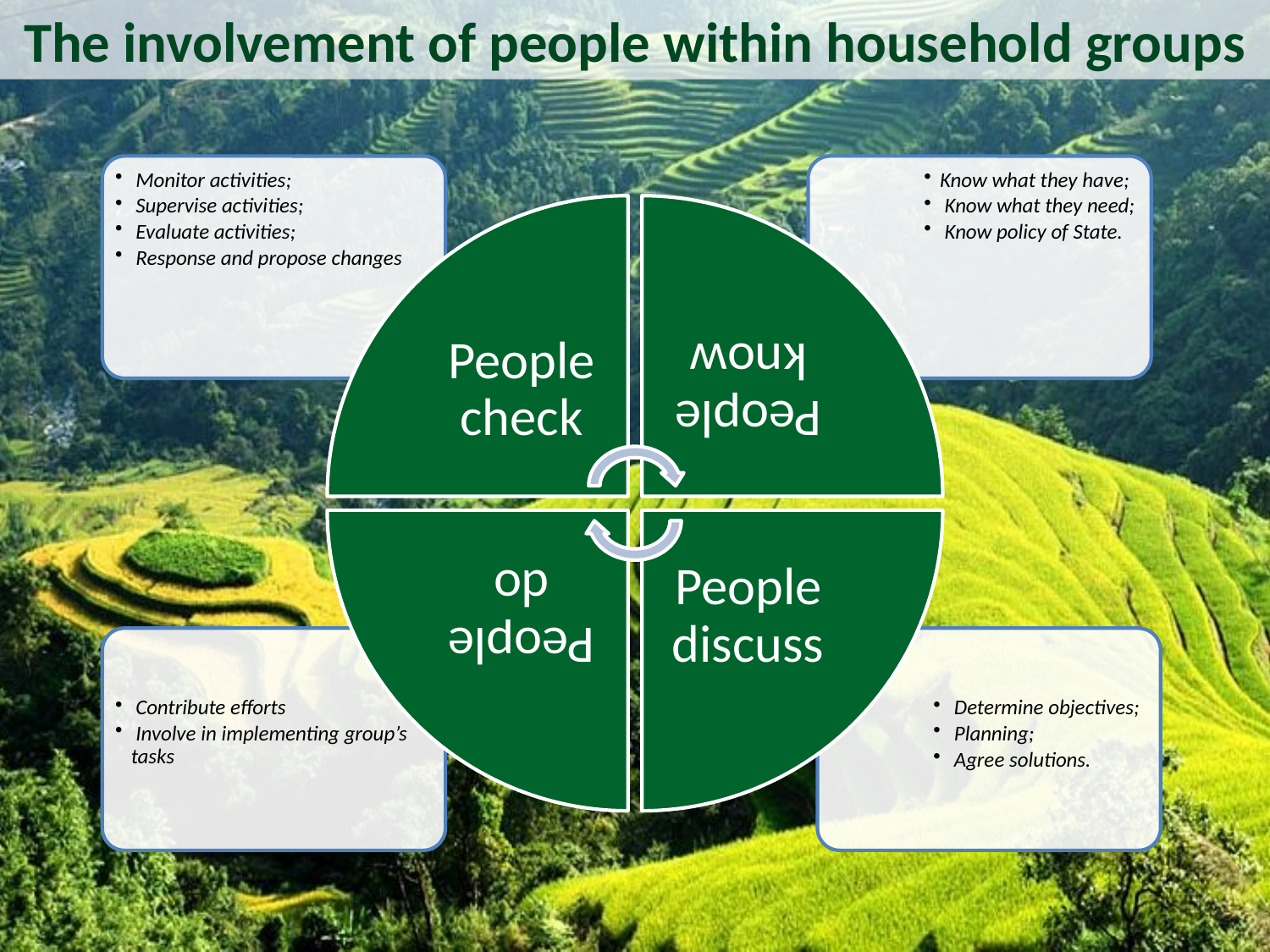

The involvement of people within household groups
 Determine objectives;
 Planning;
 Agree solutions.
 Contribute efforts
 Involve in implementing group’s tasks
Know what they have;
 Know what they need;
 Know policy of State.
 Monitor activities;
 Supervise activities;
 Evaluate activities;
 Response and propose changes
People check
People know
People discuss
People do